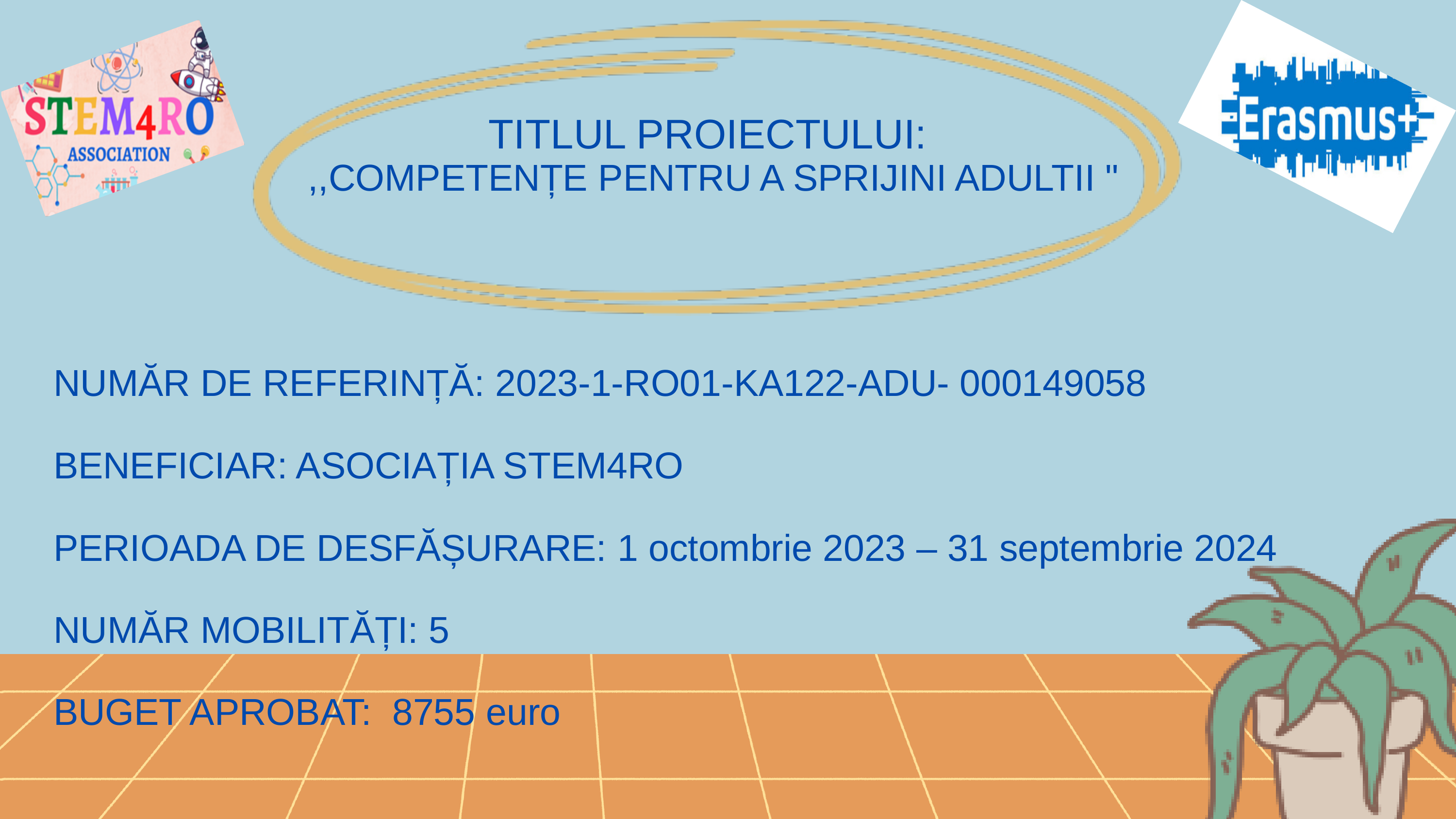

TITLUL PROIECTULUI:
,,COMPETENȚE PENTRU A SPRIJINI ADULTII "

NUMĂR DE REFERINȚĂ: 2023-1-RO01-KA122-ADU- 000149058

BENEFICIAR: ASOCIAȚIA STEM4RO

PERIOADA DE DESFĂȘURARE: 1 octombrie 2023 – 31 septembrie 2024

NUMĂR MOBILITĂȚI: 5

BUGET APROBAT:  8755 euro